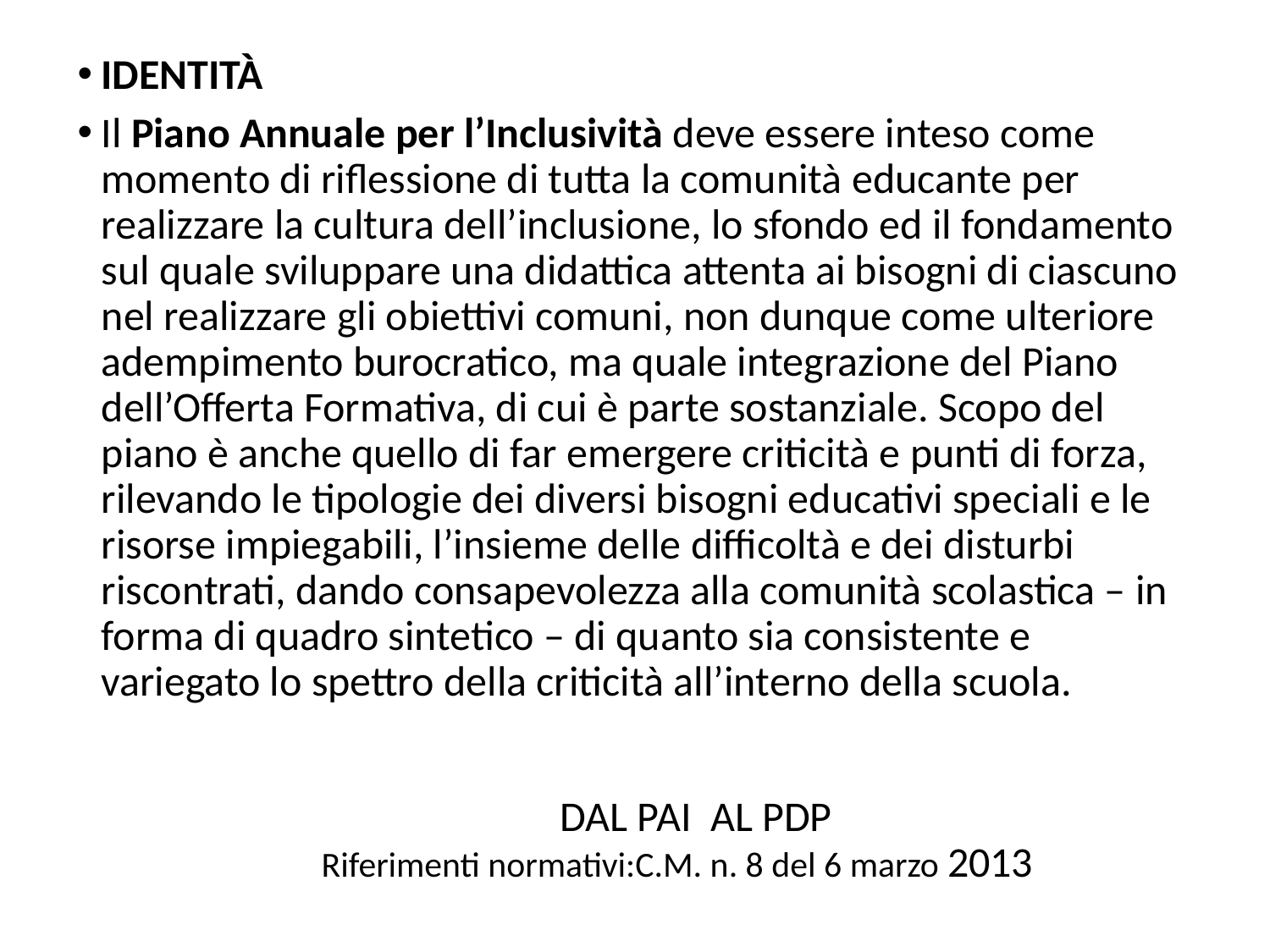

IDENTITÀ
Il Piano Annuale per l’Inclusività deve essere inteso come momento di riflessione di tutta la comunità educante per realizzare la cultura dell’inclusione, lo sfondo ed il fondamento sul quale sviluppare una didattica attenta ai bisogni di ciascuno nel realizzare gli obiettivi comuni, non dunque come ulteriore adempimento burocratico, ma quale integrazione del Piano dell’Offerta Formativa, di cui è parte sostanziale. Scopo del piano è anche quello di far emergere criticità e punti di forza, rilevando le tipologie dei diversi bisogni educativi speciali e le risorse impiegabili, l’insieme delle difficoltà e dei disturbi riscontrati, dando consapevolezza alla comunità scolastica – in forma di quadro sintetico – di quanto sia consistente e variegato lo spettro della criticità all’interno della scuola.

# DAL PAI  AL PDP Riferimenti normativi:C.M. n. 8 del 6 marzo 2013